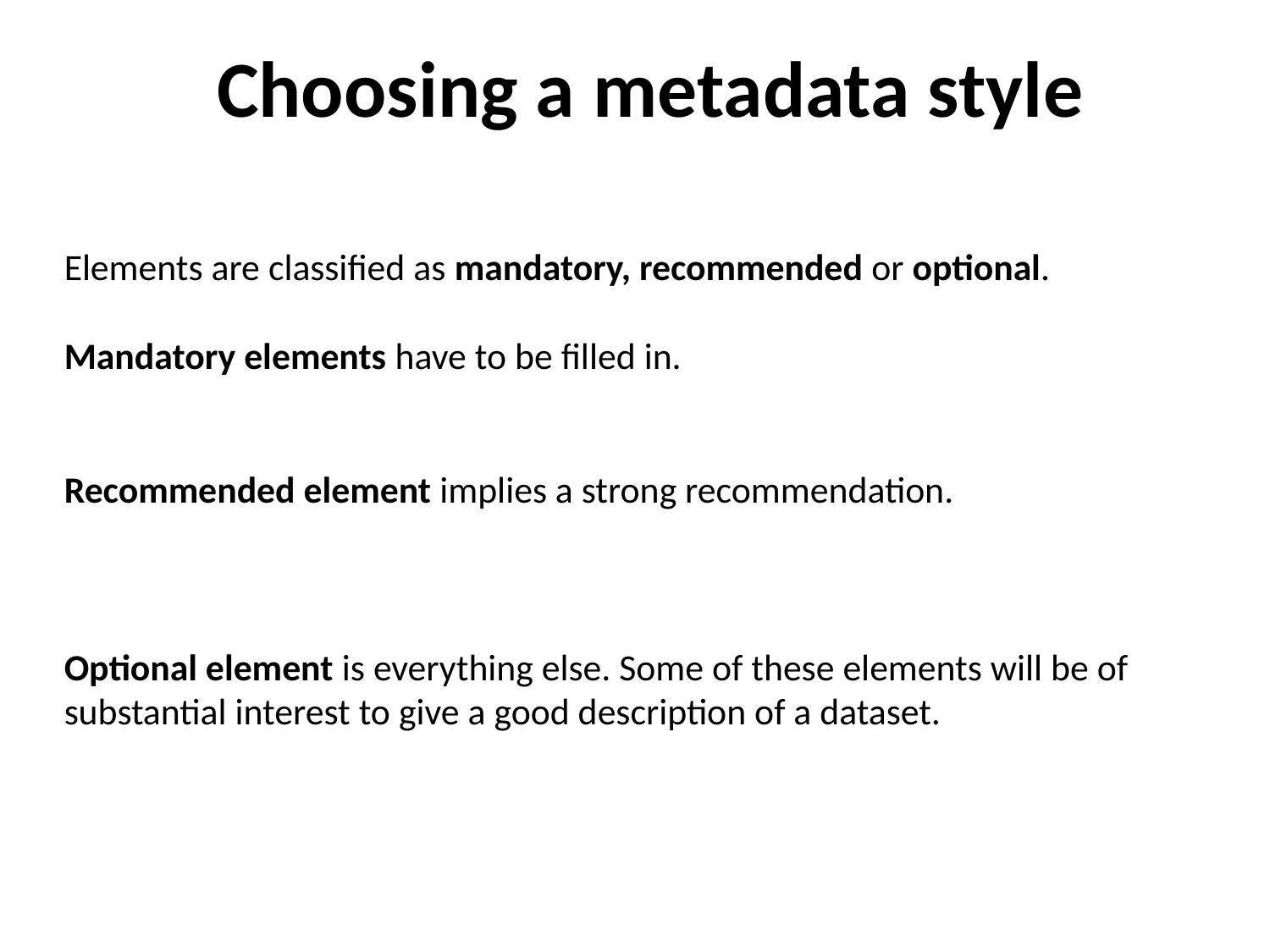

Choosing a metadata style
Elements are classified as mandatory, recommended or optional.

Mandatory elements have to be filled in.

Recommended element implies a strong recommendation.

Optional element is everything else. Some of these elements will be of substantial interest to give a good description of a dataset.